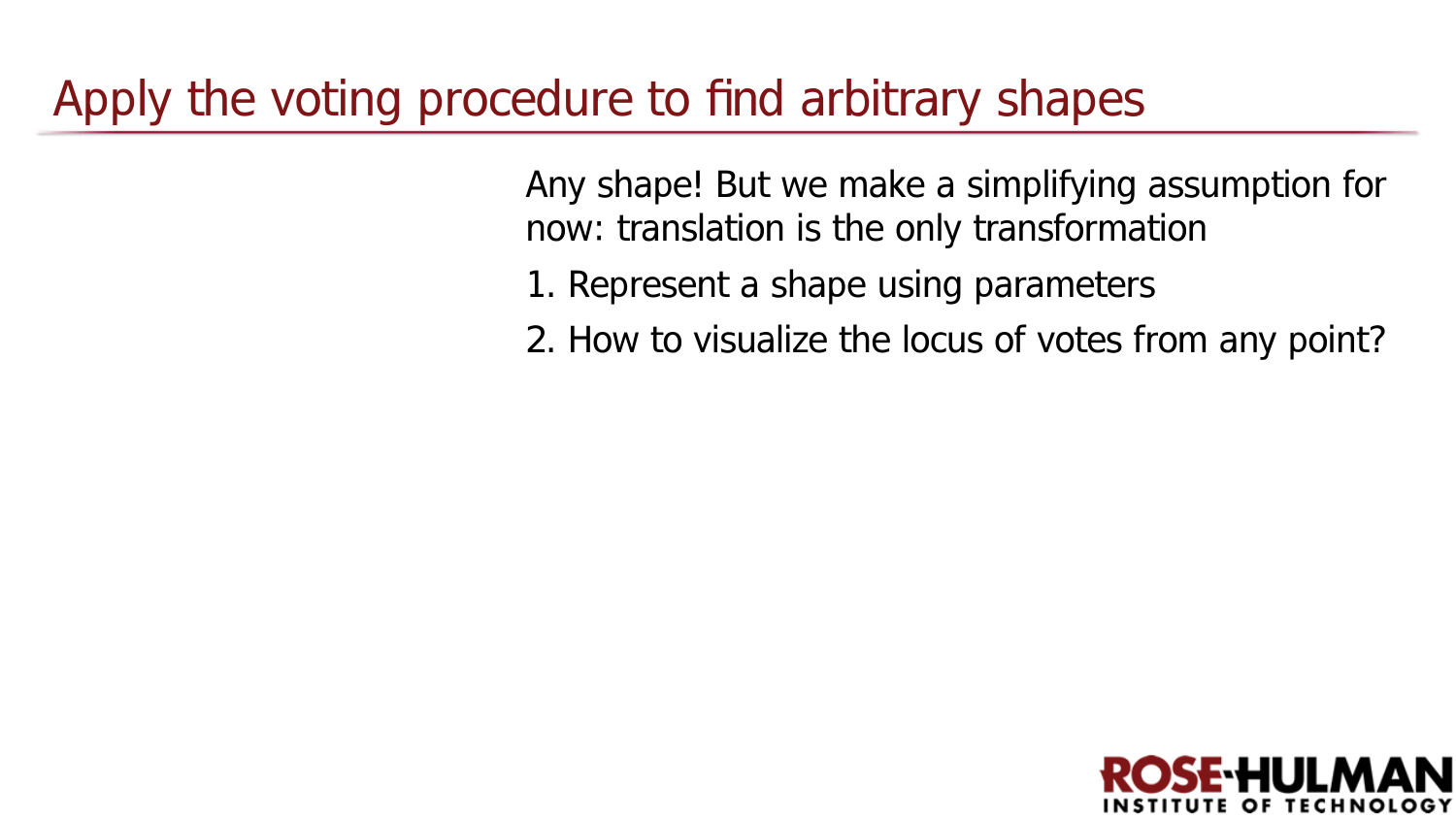

# Apply the voting procedure to find arbitrary shapes
Any shape! But we make a simplifying assumption for now: translation is the only transformation
1. Represent a shape using parameters
2. How to visualize the locus of votes from any point?